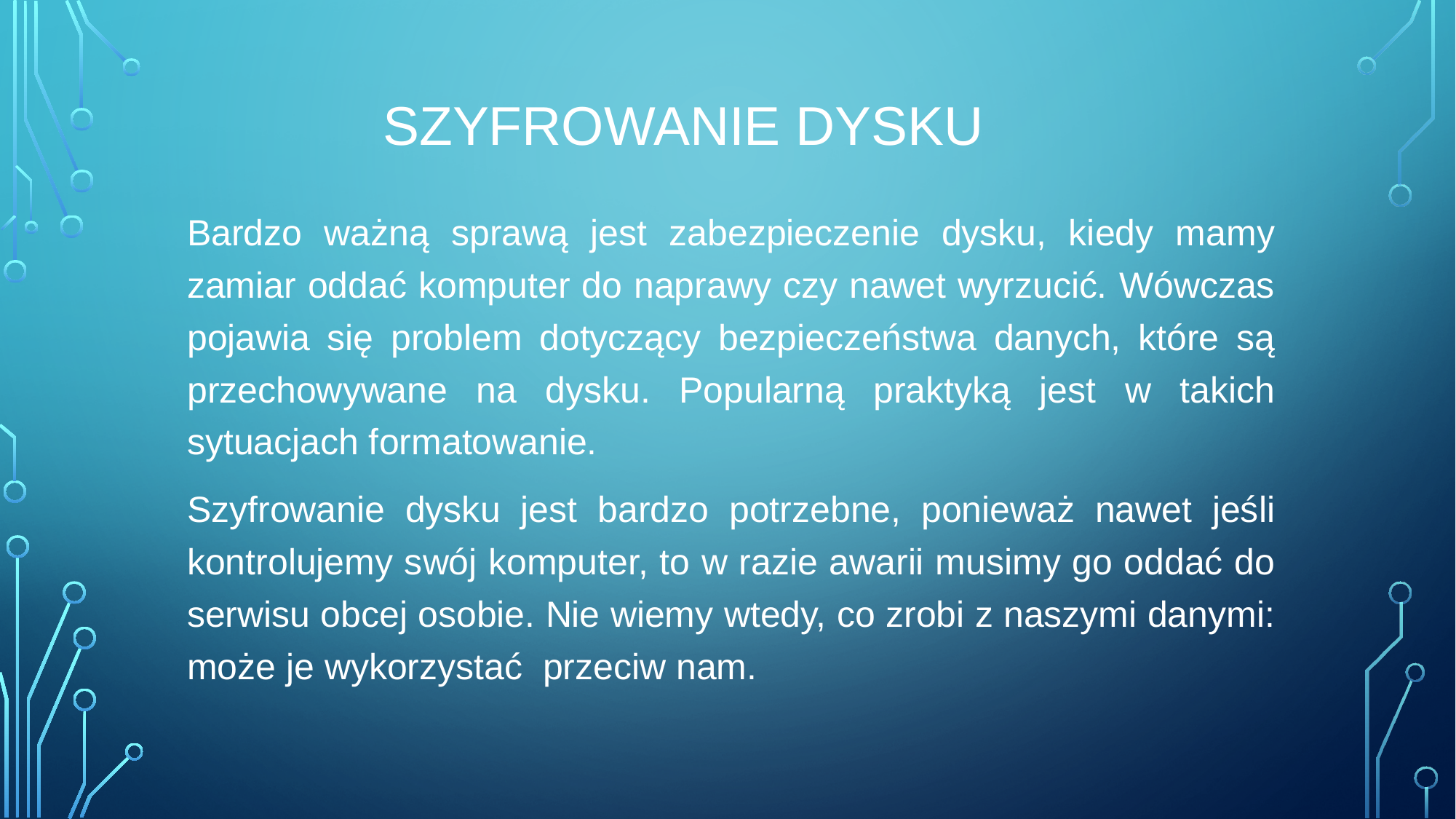

# szyfrowanie dysku
	Bardzo ważną sprawą jest zabezpieczenie dysku, kiedy mamy zamiar oddać komputer do naprawy czy nawet wyrzucić. Wówczas pojawia się problem dotyczący bezpieczeństwa danych, które są przechowywane na dysku. Popularną praktyką jest w takich sytuacjach formatowanie.
	Szyfrowanie dysku jest bardzo potrzebne, ponieważ nawet jeśli kontrolujemy swój komputer, to w razie awarii musimy go oddać do serwisu obcej osobie. Nie wiemy wtedy, co zrobi z naszymi danymi: może je wykorzystać  przeciw nam.